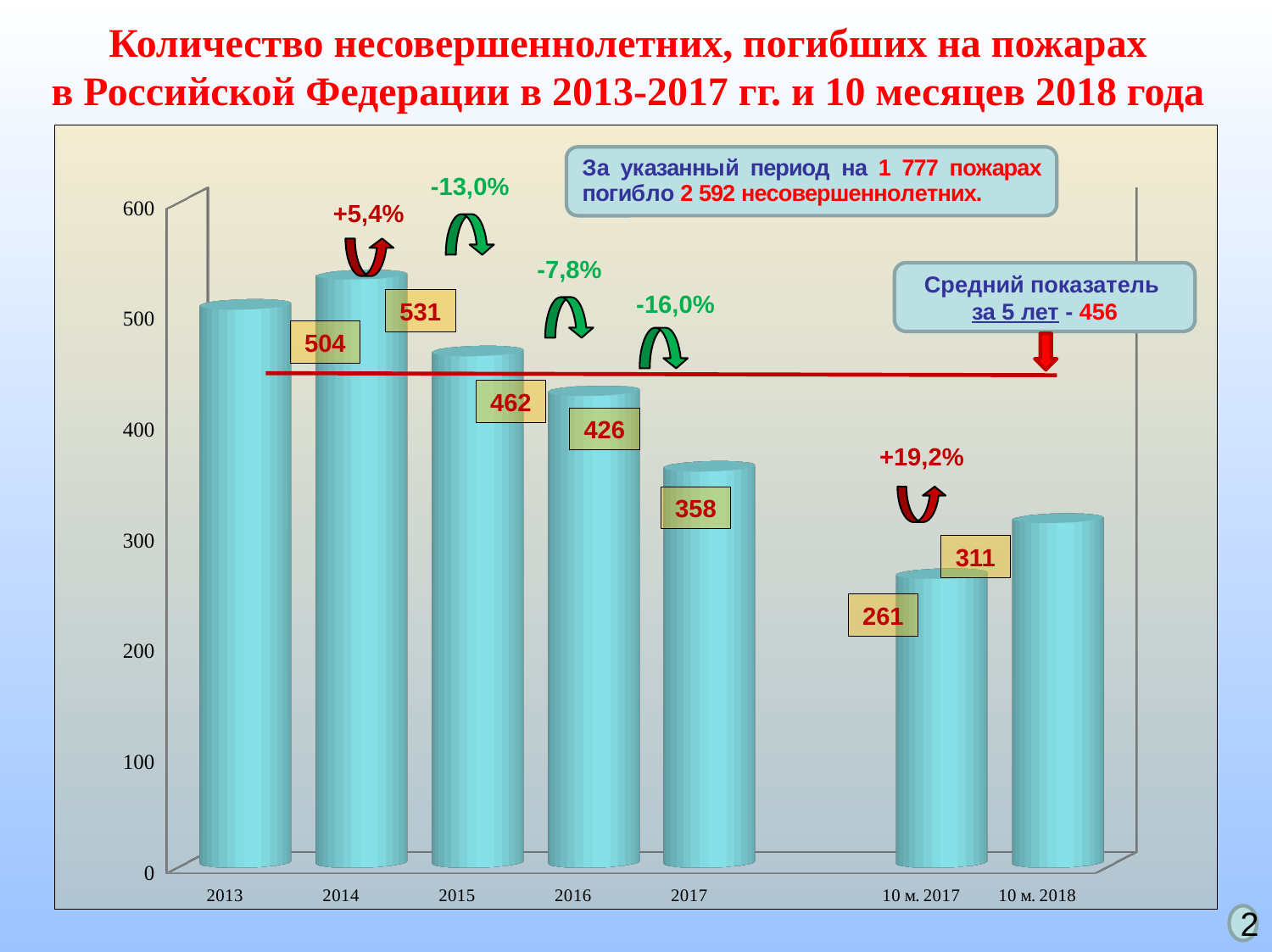

Количество несовершеннолетних, погибших на пожарах
в Российской Федерации в 2013-2017 гг. и 10 месяцев 2018 года

[unsupported chart]

-13,0%
+5,4%

-7,8%
Средний показатель
за 5 лет - 456
-16,0%
531

504

462
426
+19,2%
358

311
261
2